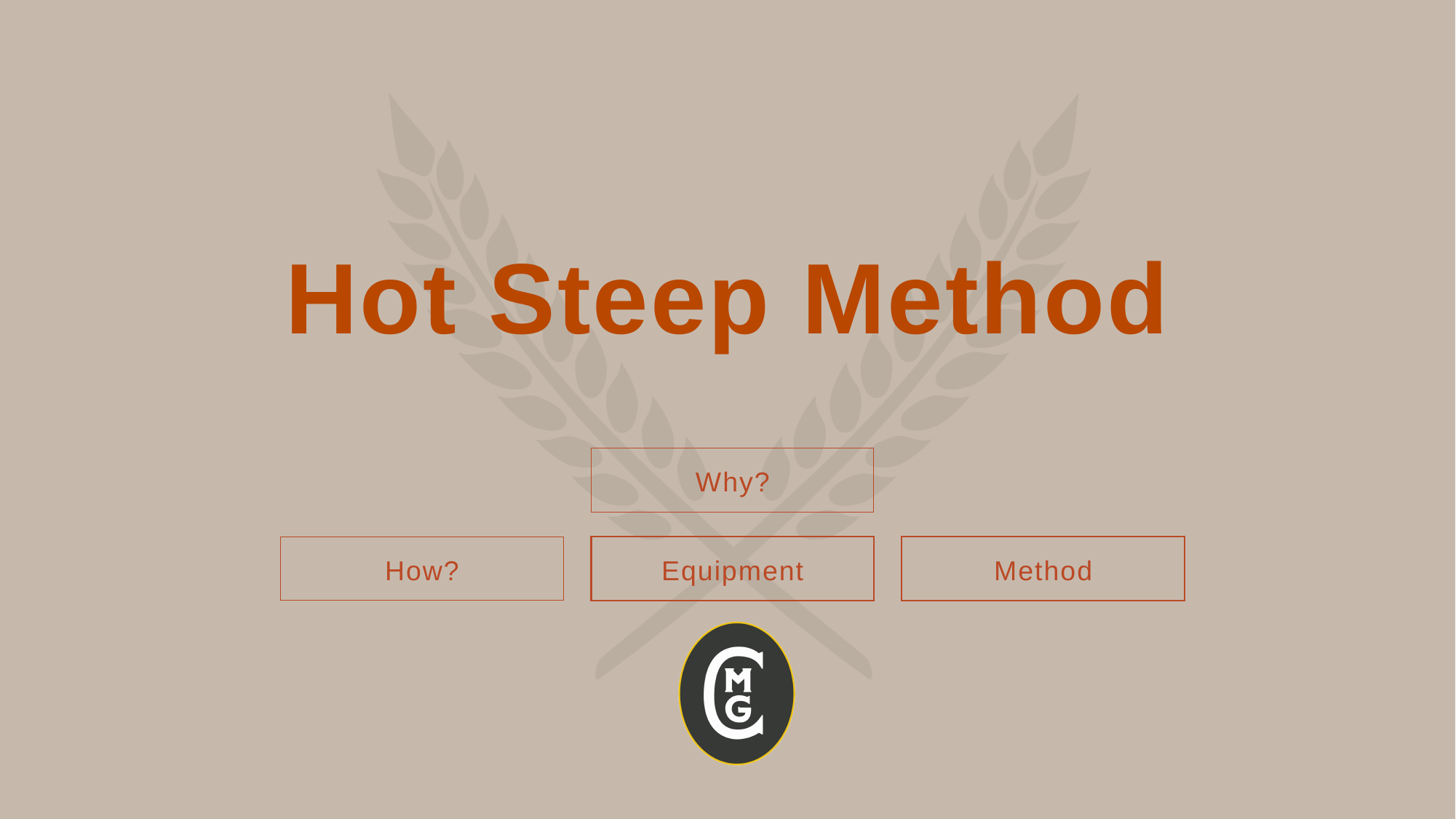

# Hot Steep Method
Why?
How?
Equipment
Method